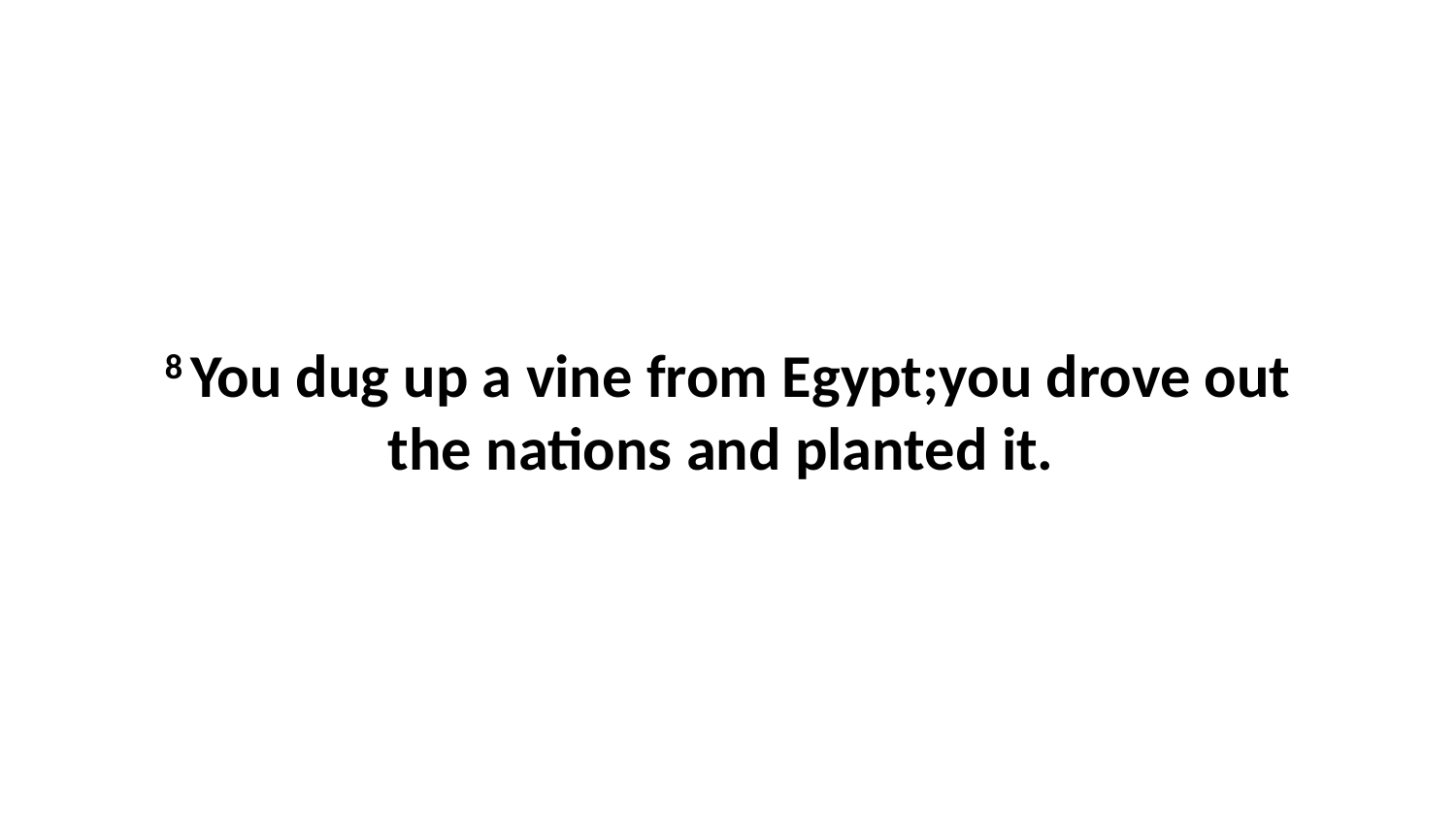

8 You dug up a vine from Egypt;you drove out the nations and planted it.